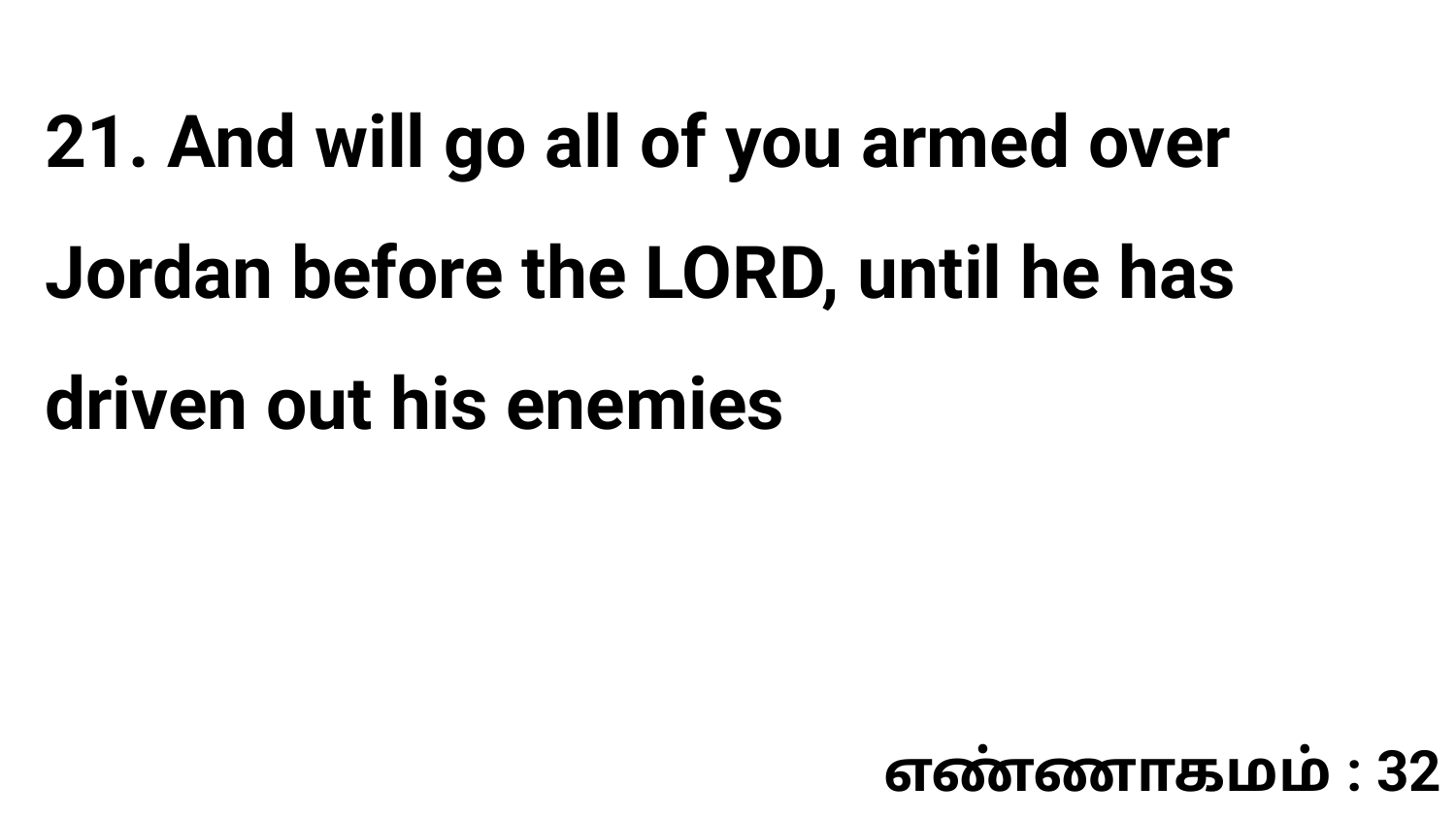

21. And will go all of you armed over Jordan before the LORD, until he has driven out his enemies
எண்ணாகமம் : 32